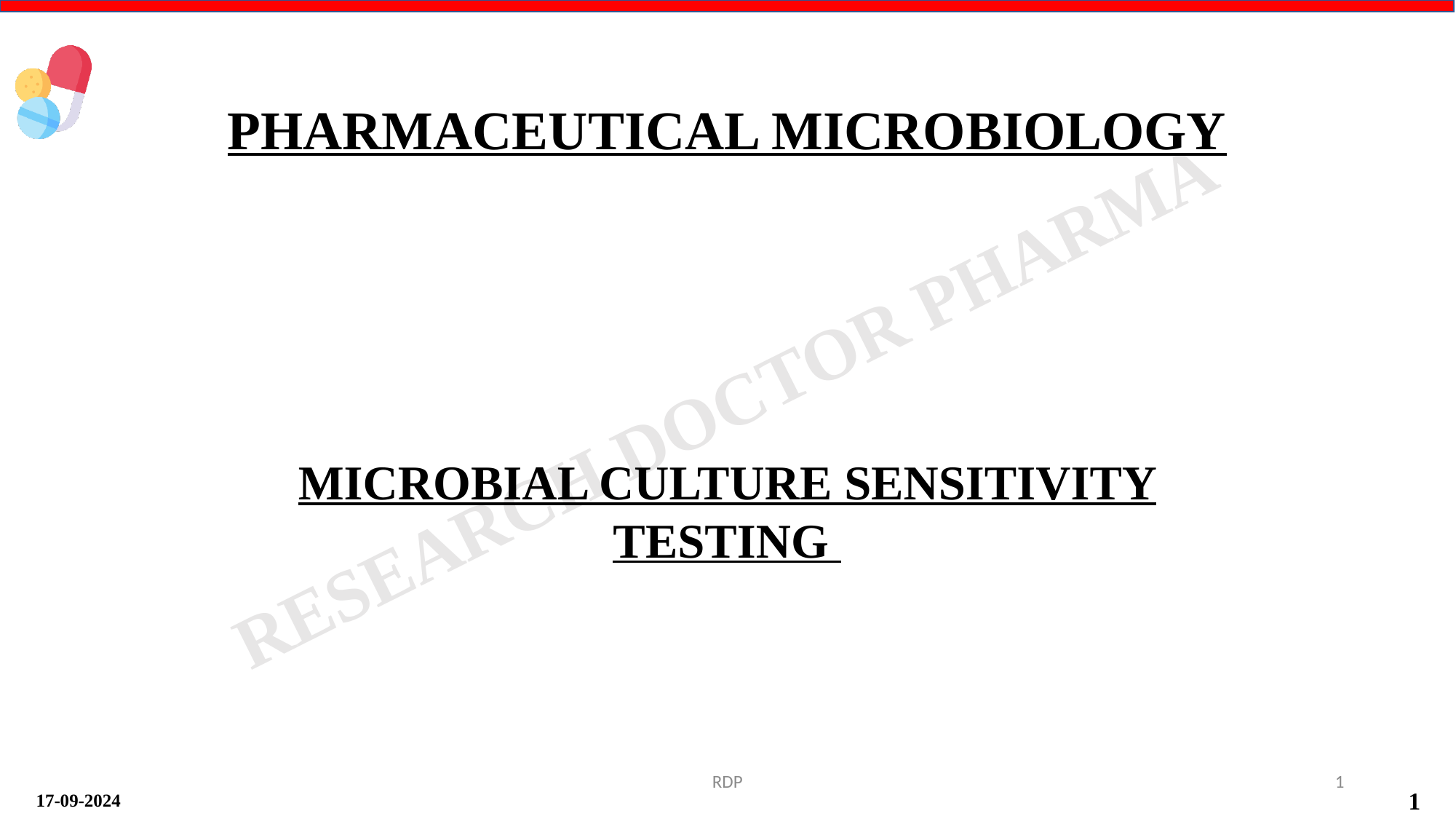

PHARMACEUTICAL MICROBIOLOGY
MICROBIAL CULTURE SENSITIVITY TESTING
RDP
1
17-09-2024
1